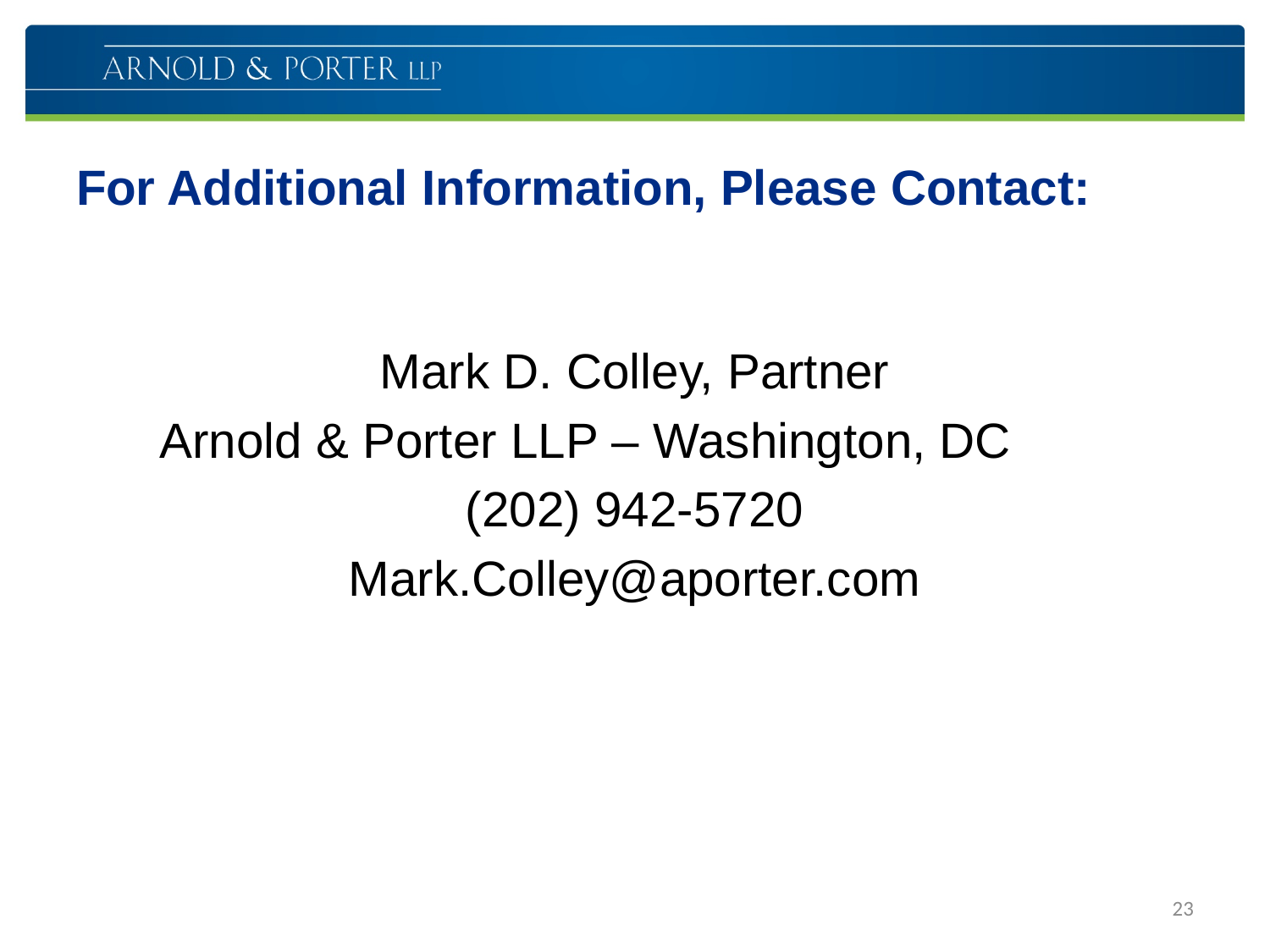

# For Additional Information, Please Contact:

Mark D. Colley, Partner
Arnold & Porter LLP – Washington, DC
(202) 942-5720
Mark.Colley@aporter.com

23